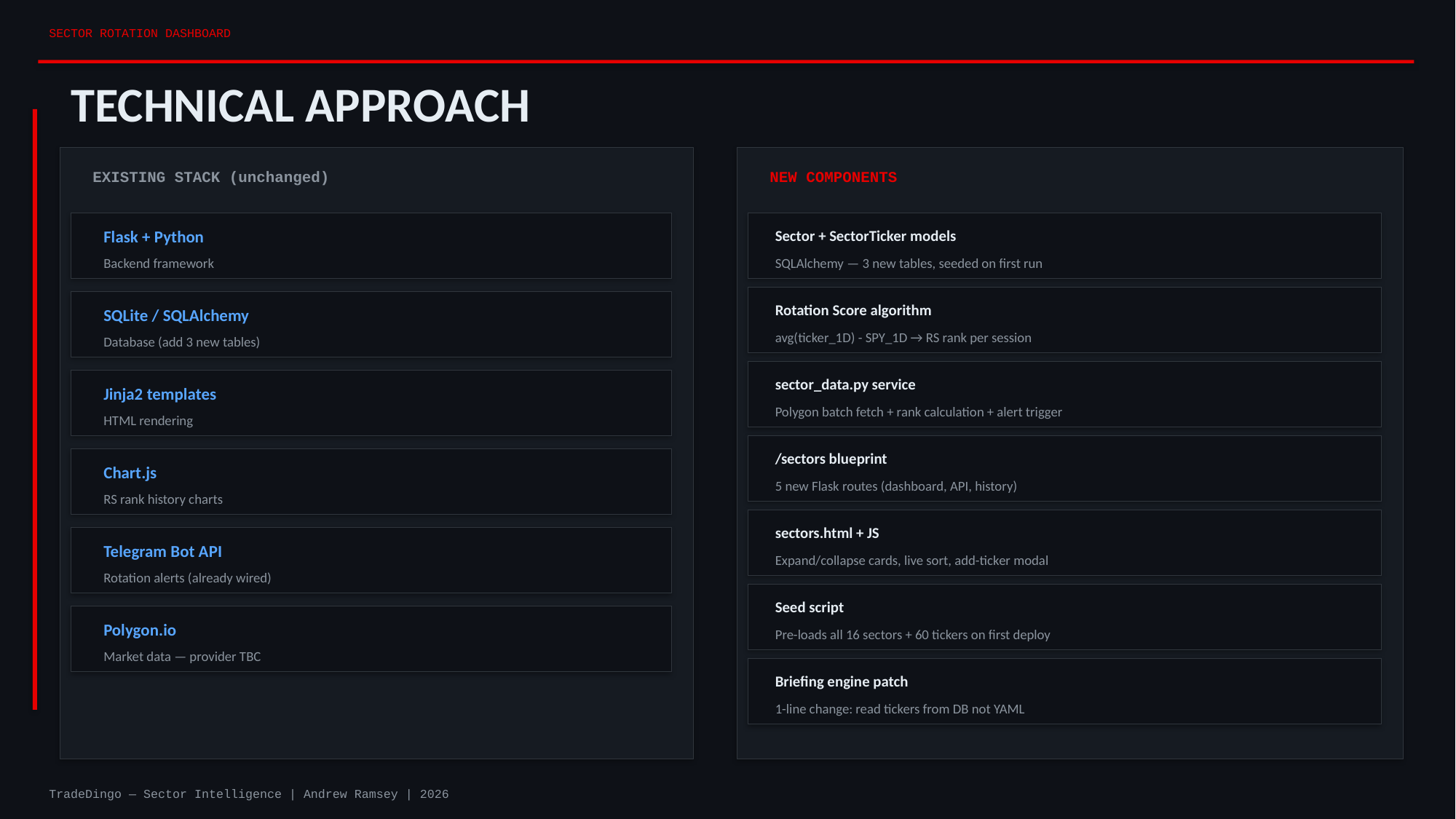

SECTOR ROTATION DASHBOARD

TECHNICAL APPROACH

EXISTING STACK (unchanged)
NEW COMPONENTS

Flask + Python
Sector + SectorTicker models
Backend framework
SQLAlchemy — 3 new tables, seeded on first run

Rotation Score algorithm
SQLite / SQLAlchemy
avg(ticker_1D) - SPY_1D → RS rank per session
Database (add 3 new tables)

sector_data.py service

Jinja2 templates
Polygon batch fetch + rank calculation + alert trigger
HTML rendering

/sectors blueprint

Chart.js
5 new Flask routes (dashboard, API, history)
RS rank history charts

sectors.html + JS

Telegram Bot API
Expand/collapse cards, live sort, add-ticker modal
Rotation alerts (already wired)

Seed script

Polygon.io
Pre-loads all 16 sectors + 60 tickers on first deploy
Market data — provider TBC

Briefing engine patch
1-line change: read tickers from DB not YAML
TradeDingo — Sector Intelligence | Andrew Ramsey | 2026